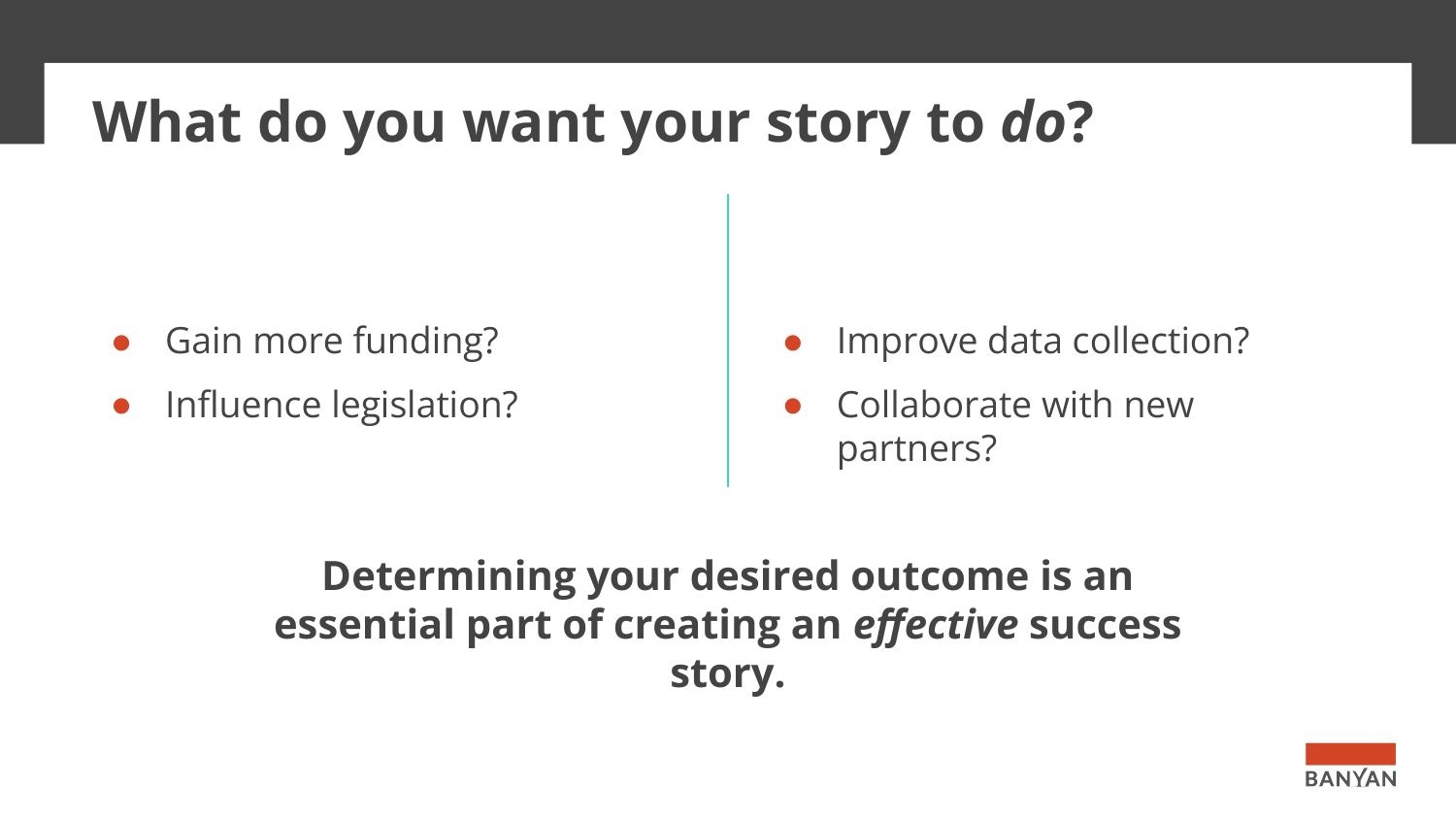

# What do you want your story to do?
Gain more funding?
Influence legislation?
Improve data collection?
Collaborate with new partners?

Determining your desired outcome is an essential part of creating an effective success story.